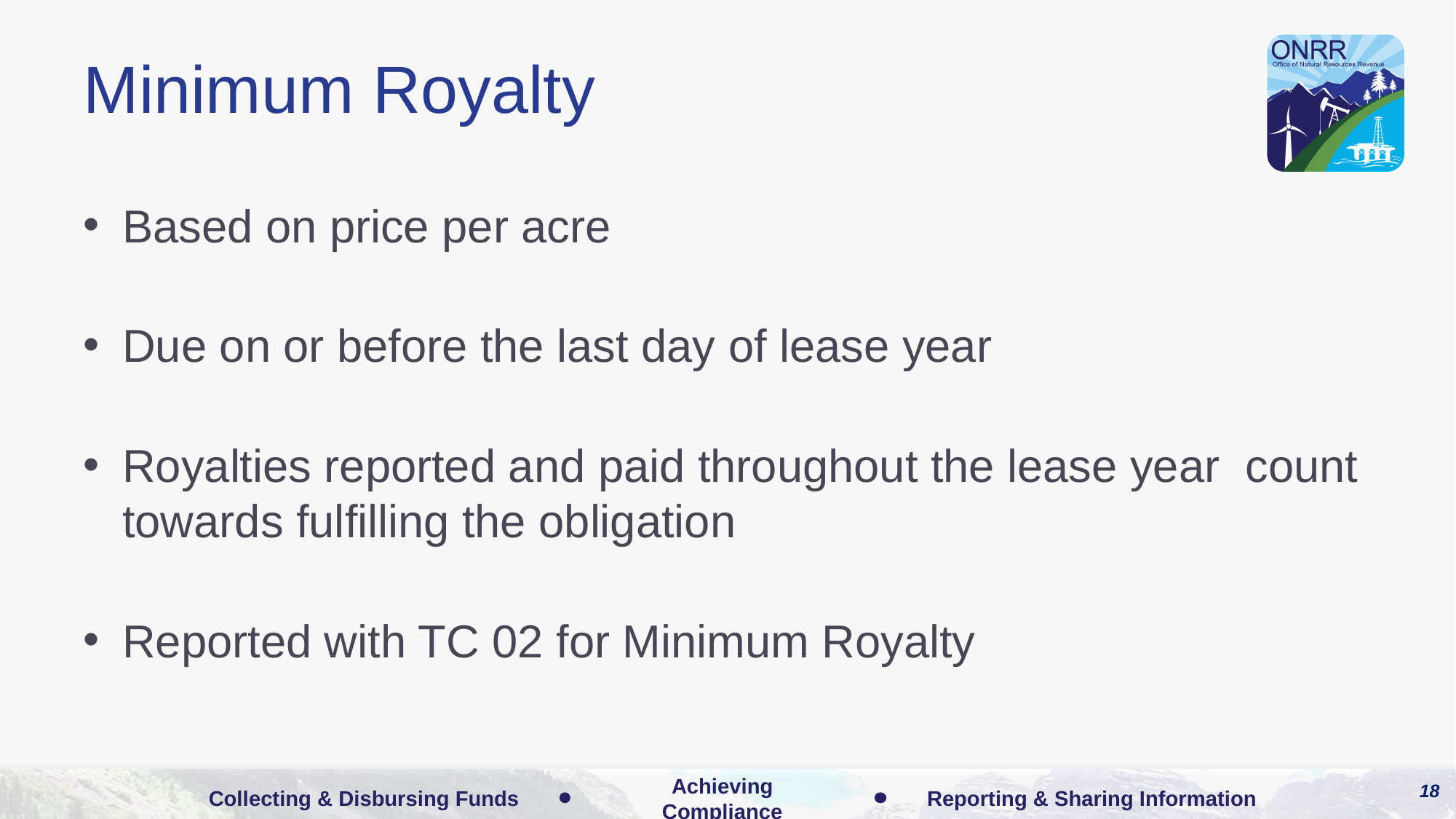

# Minimum Royalty
Based on price per acre
Due on or before the last day of lease year
Royalties reported and paid throughout the lease year  count towards fulfilling the obligation
Reported with TC 02 for Minimum Royalty

18